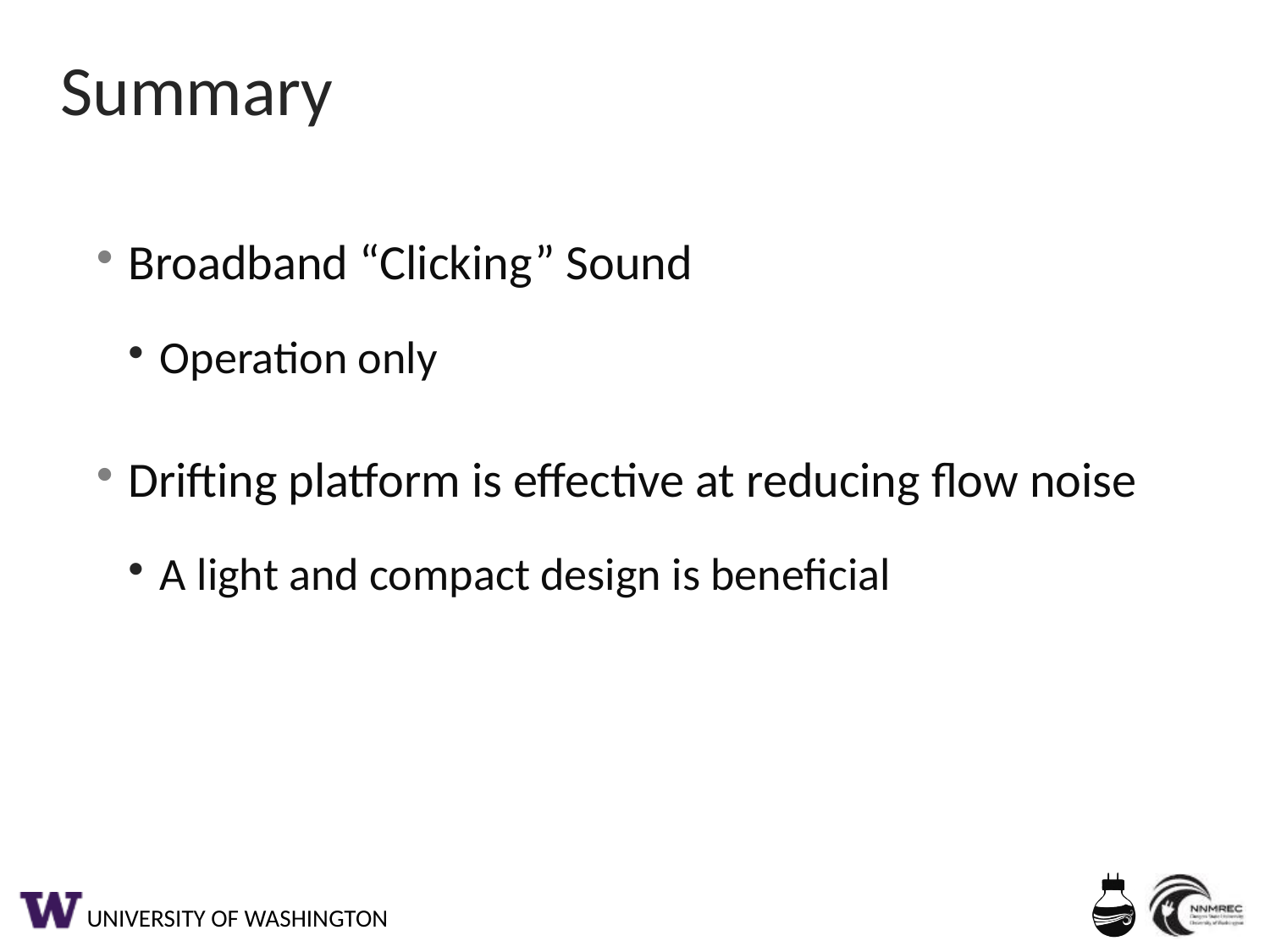

# Summary
Broadband “Clicking” Sound
Operation only
Drifting platform is effective at reducing flow noise
A light and compact design is beneficial